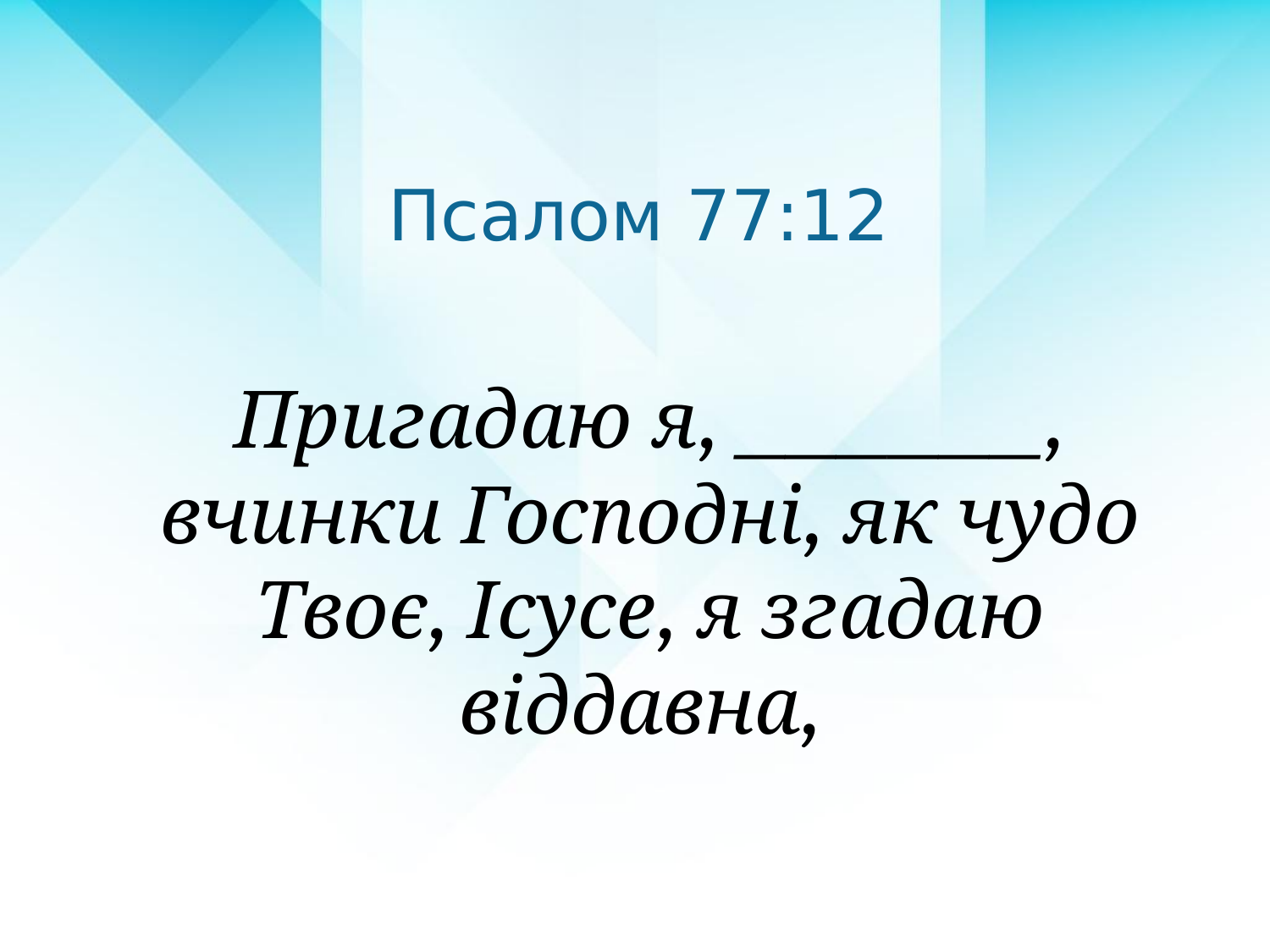

Псалом 77:12

Пригадаю я, ______, вчинки Господні, як чудо Твоє, Ісусе, я згадаю віддавна,